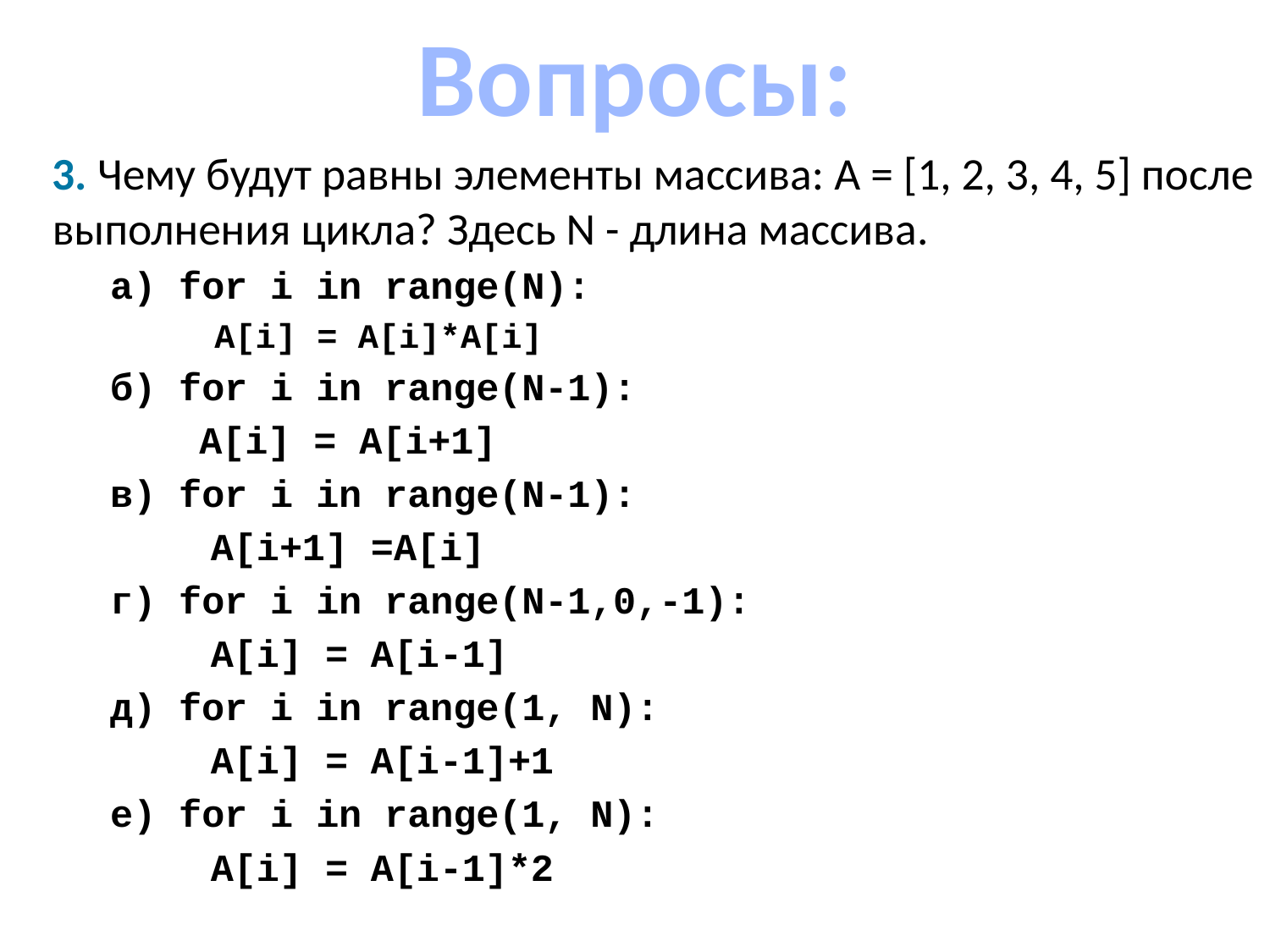

# Вопросы:
3. Чему будут равны элементы массива: A = [1, 2, 3, 4, 5] после выполнения цикла? Здесь N - длина массива.
а) for i in range(N):
 	 A[i] = A[i]*A[i]
б) for i in range(N-1):
		  A[i] = A[i+1]
в) for i in range(N-1):
 	   A[i+1] =A[i]
г) for i in range(N-1,0,-1):
 	   A[i] = A[i-1]
д) for i in range(1, N):
 	   A[i] = A[i-1]+1
е) for i in range(1, N):
 	   A[i] = A[i-1]*2